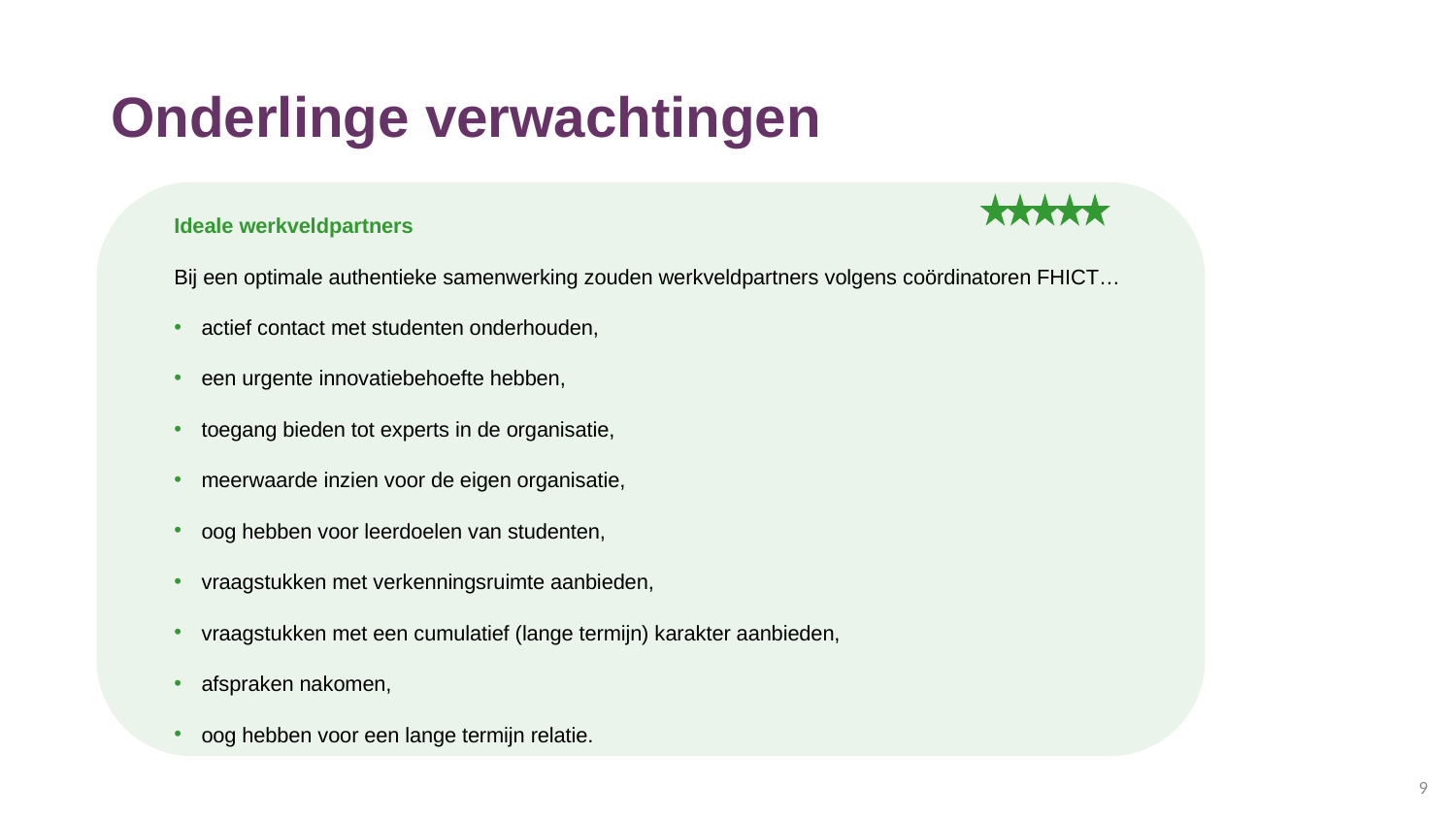

# Onderlinge verwachtingen

Ideale werkveldpartners
Bij een optimale authentieke samenwerking zouden werkveldpartners volgens coördinatoren FHICT…
actief contact met studenten onderhouden,
een urgente innovatiebehoefte hebben,
toegang bieden tot experts in de organisatie,
meerwaarde inzien voor de eigen organisatie,
oog hebben voor leerdoelen van studenten,
vraagstukken met verkenningsruimte aanbieden,
vraagstukken met een cumulatief (lange termijn) karakter aanbieden,
afspraken nakomen,
oog hebben voor een lange termijn relatie.

9